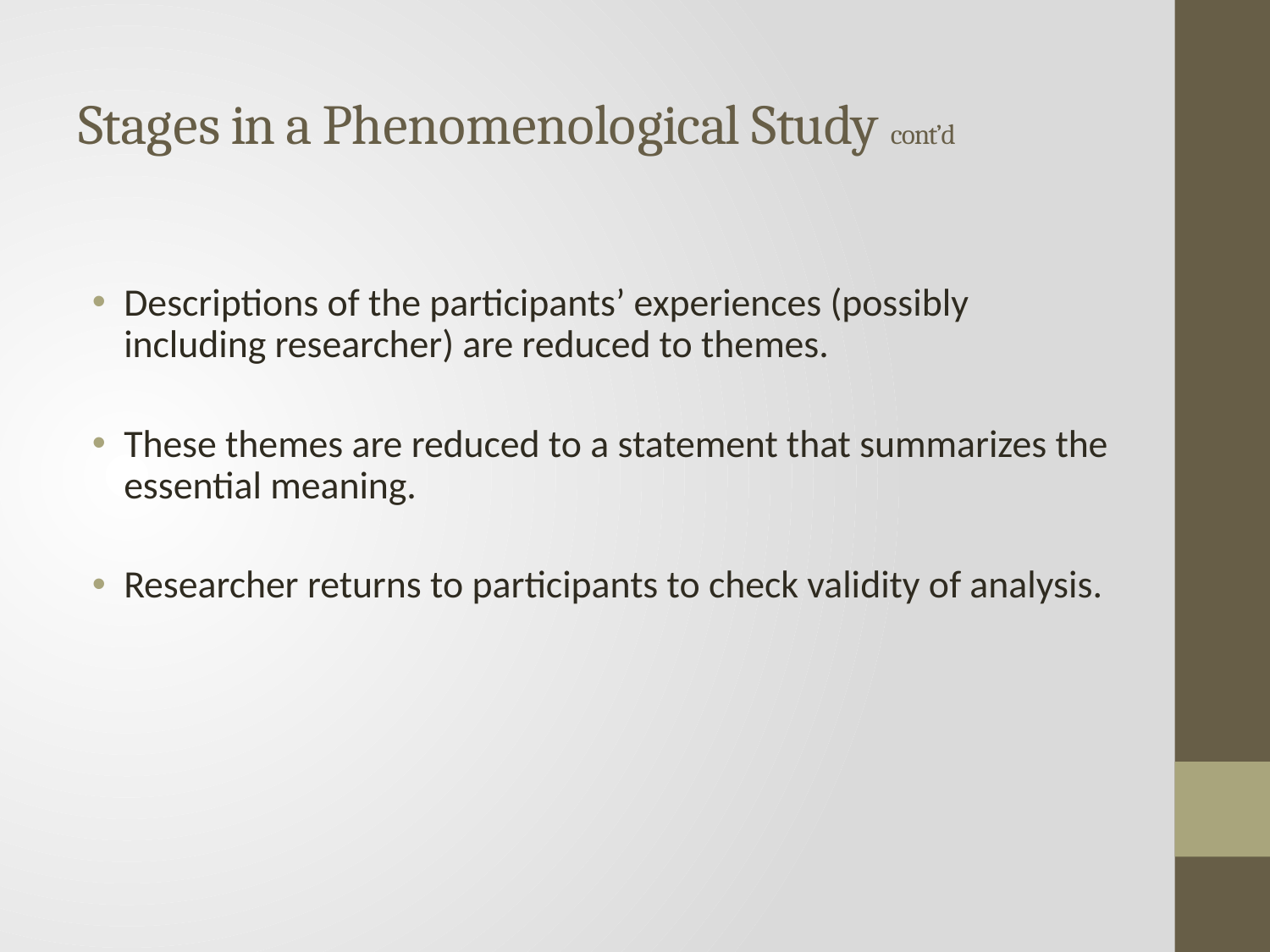

# Stages in a Phenomenological Study cont’d

Descriptions of the participants’ experiences (possibly including researcher) are reduced to themes.

These themes are reduced to a statement that summarizes the essential meaning.

Researcher returns to participants to check validity of analysis.